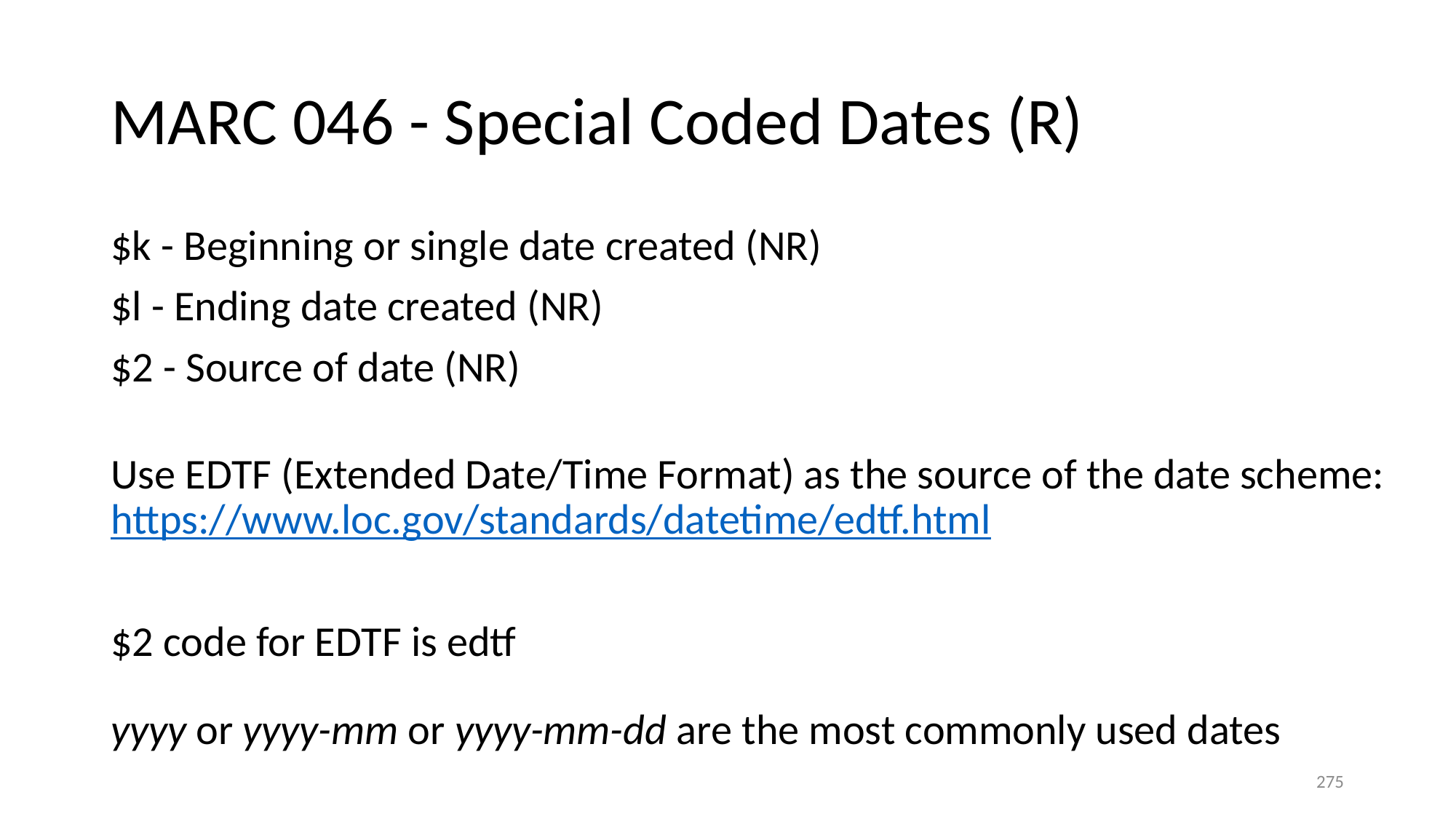

# MARC 046 - Special Coded Dates (R)
$k - Beginning or single date created (NR)
$l - Ending date created (NR)
$2 - Source of date (NR)
Use EDTF (Extended Date/Time Format) as the source of the date scheme: https://www.loc.gov/standards/datetime/edtf.html

$2 code for EDTF is edtf
yyyy or yyyy-mm or yyyy-mm-dd are the most commonly used dates

275